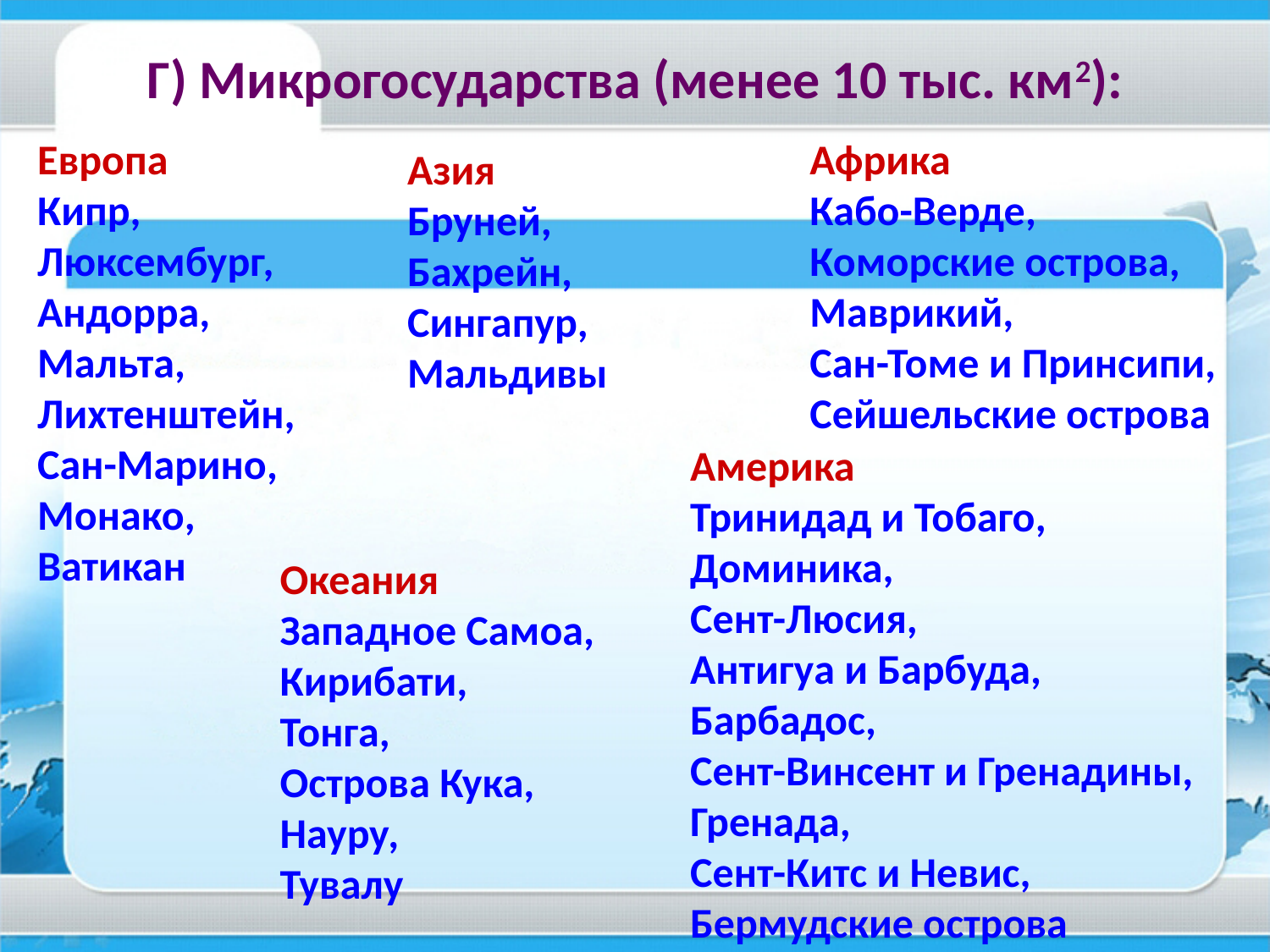

# Г) Микрогосударства (менее 10 тыс. км2):
Европа
Кипр,
Люксембург,
Андорра,
Мальта,
Лихтенштейн,
Сан-Марино,
Монако,
Ватикан
Африка
Кабо-Верде,
Коморские острова,
Маврикий,
Сан-Томе и Принсипи,
Сейшельские острова

Азия
Бруней,
Бахрейн,
Сингапур,
Мальдивы
Америка
Тринидад и Тобаго,
Доминика,
Сент-Люсия,
Антигуа и Барбуда,
Барбадос,
Сент-Винсент и Гренадины,
Гренада,
Сент-Китс и Невис,
Бермудские острова
Океания
Западное Самоа,
Кирибати,
Тонга,
Острова Кука,
Науру,
Тувалу